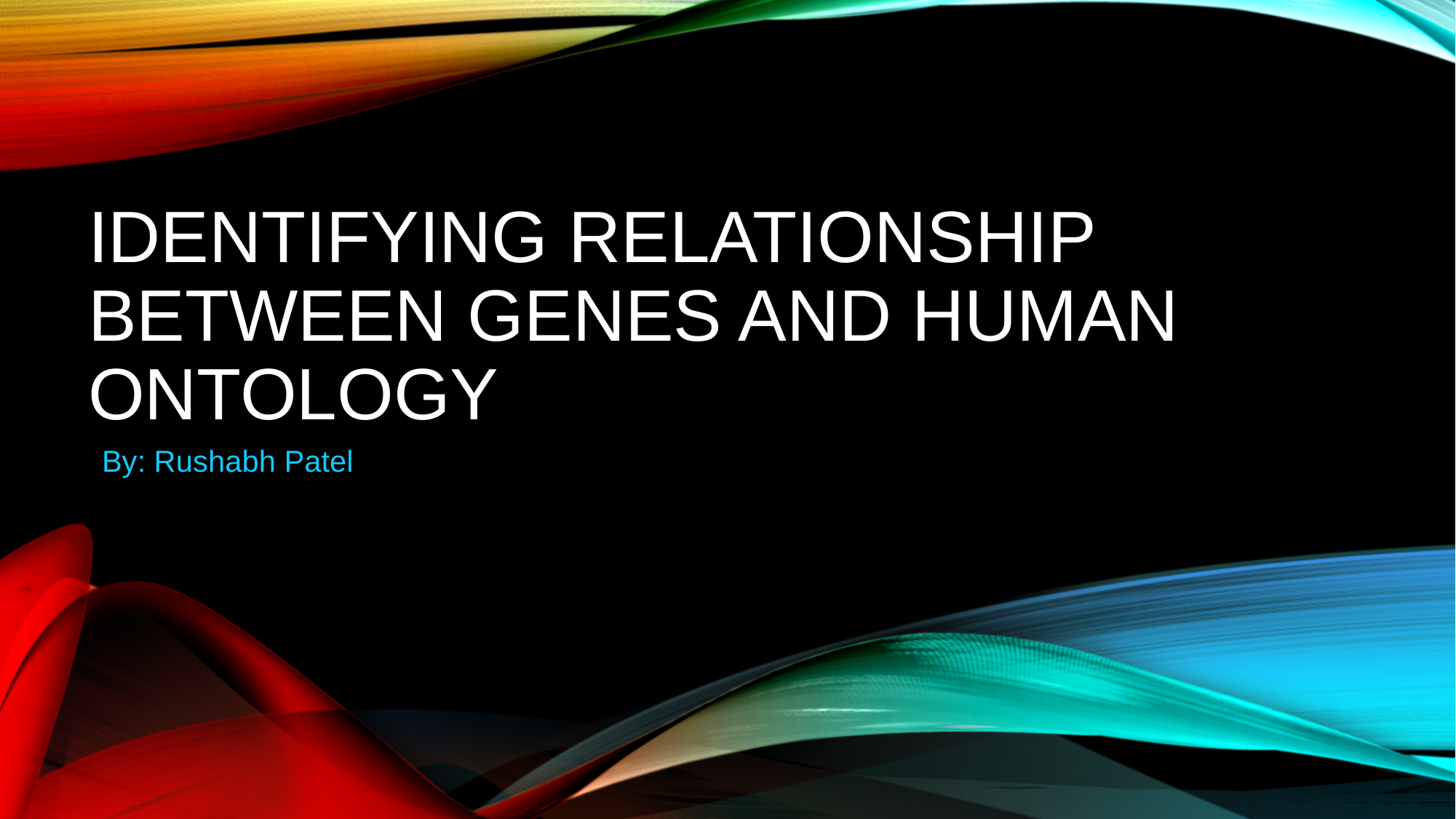

# Identifying relationship between genes and human ontology
By: Rushabh Patel